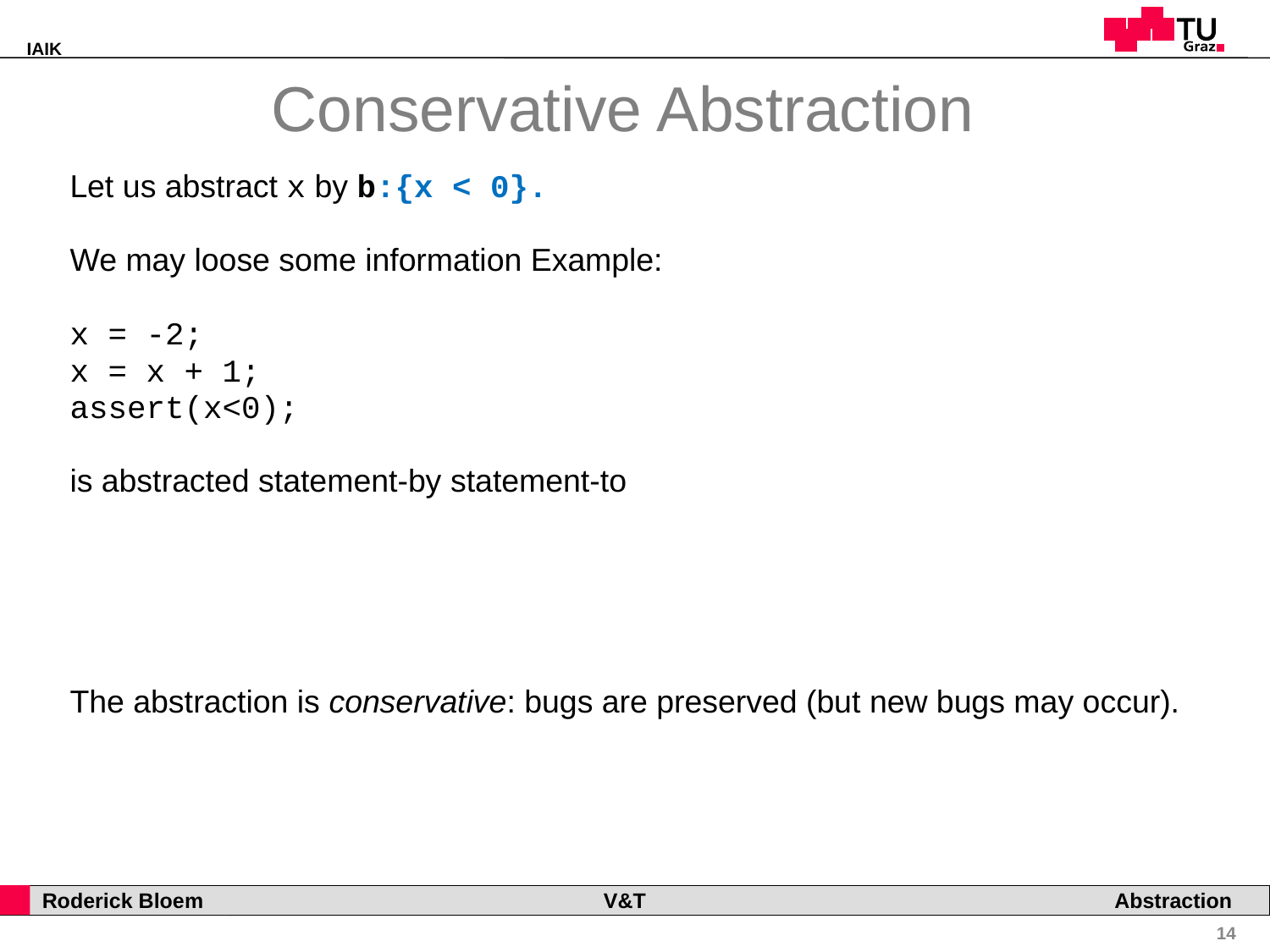

# Conservative Abstraction
Let us abstract x by b:{x < 0}.

We may loose some information Example:

x = -2;
x = x + 1;
assert(x<0);

is abstracted statement-by statement-to
b = true;
b = b ? * : f

alse;
assert(b);
The abstraction is conservative: bugs are preserved (but new bugs may occur).